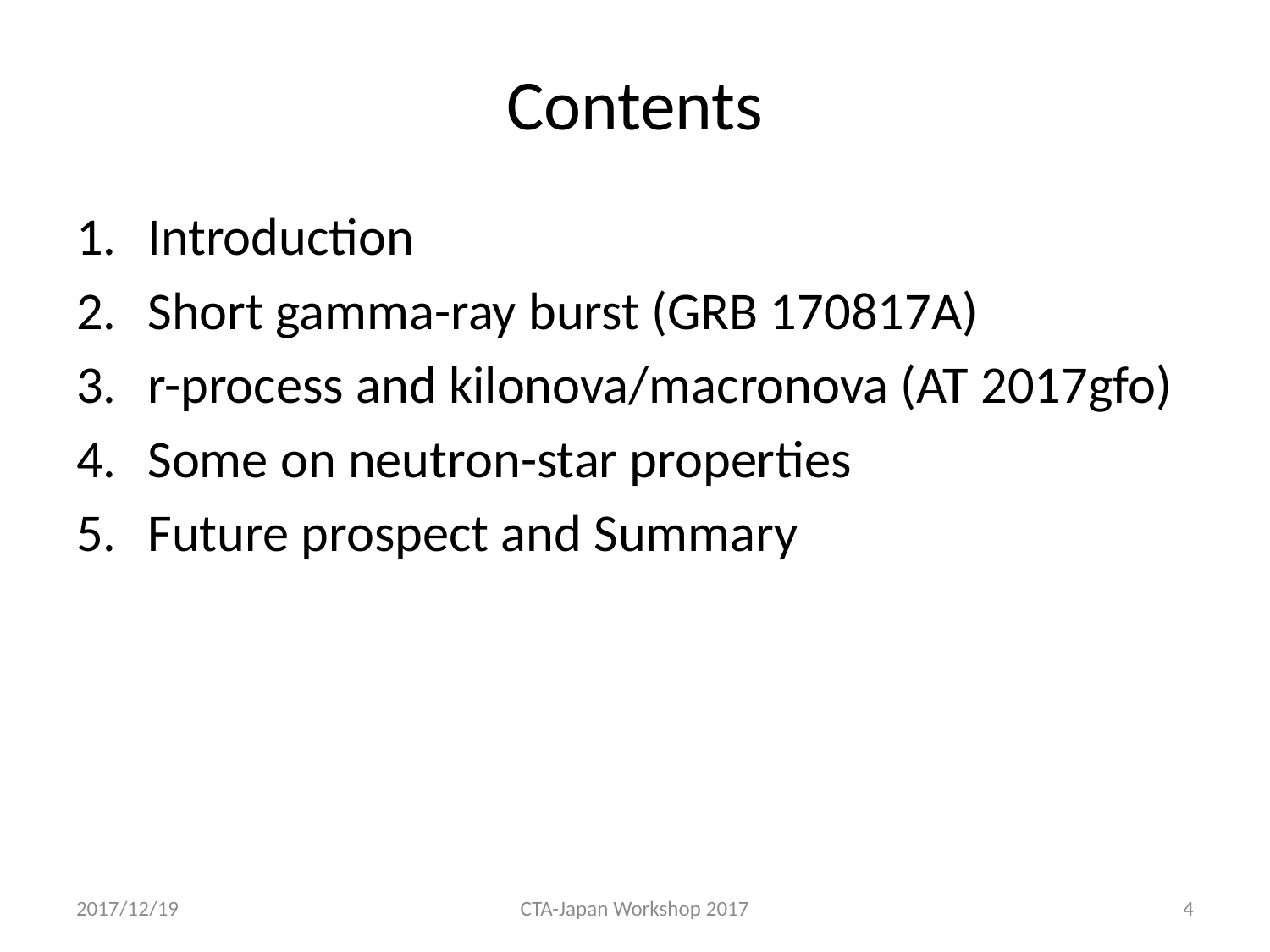

# Contents
Introduction
Short gamma-ray burst (GRB 170817A)
r-process and kilonova/macronova (AT 2017gfo)
Some on neutron-star properties
Future prospect and Summary
2017/12/19
CTA-Japan Workshop 2017
4